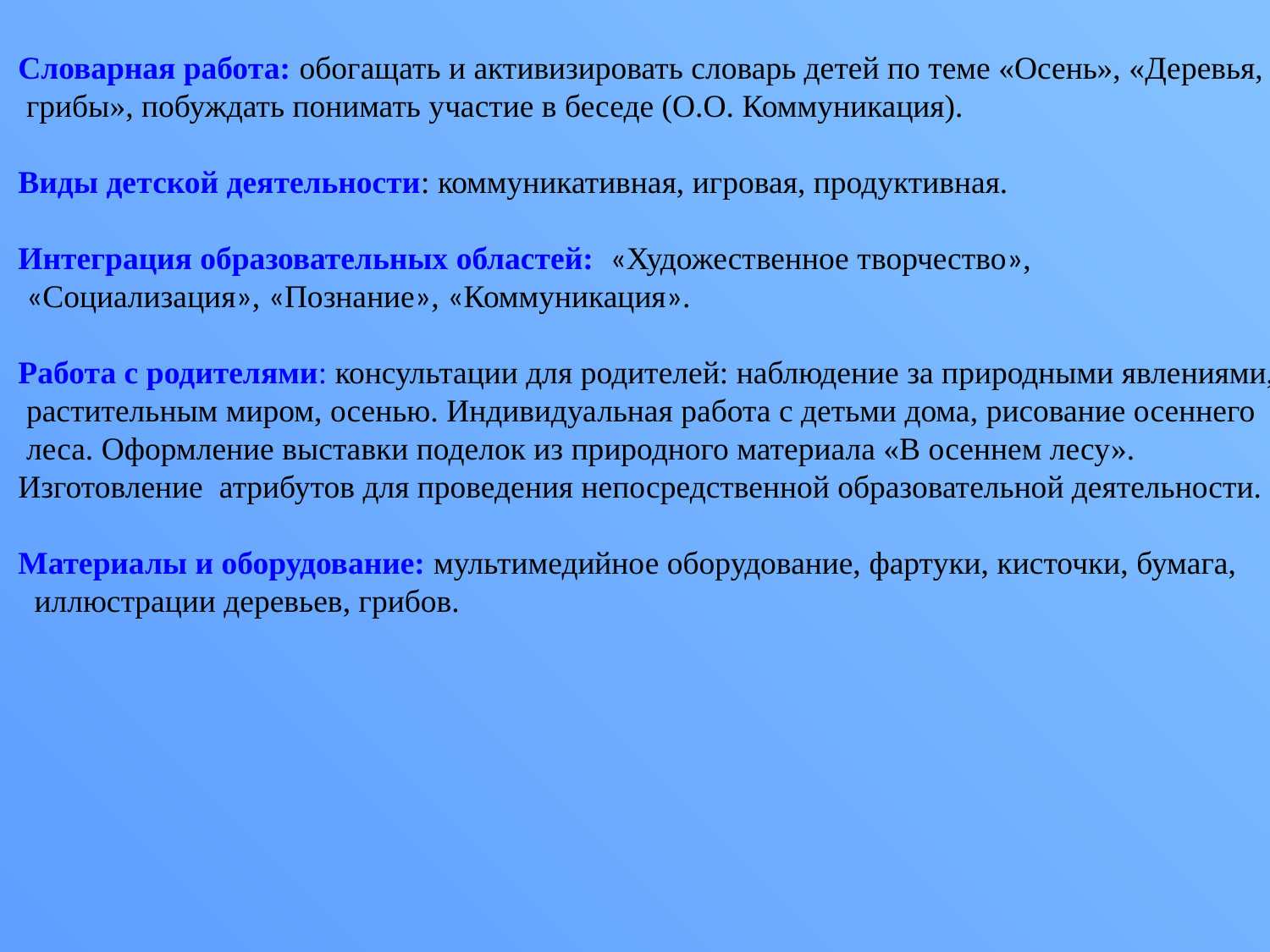

Словарная работа: обогащать и активизировать словарь детей по теме «Осень», «Деревья,
 грибы», побуждать понимать участие в беседе (О.О. Коммуникация).

Виды детской деятельности: коммуникативная, игровая, продуктивная.

Интеграция образовательных областей:  «Художественное творчество»,
 «Социализация», «Познание», «Коммуникация».

Работа с родителями: консультации для родителей: наблюдение за природными явлениями,
 растительным миром, осенью. Индивидуальная работа с детьми дома, рисование осеннего
 леса. Оформление выставки поделок из природного материала «В осеннем лесу».
Изготовление  атрибутов для проведения непосредственной образовательной деятельности.

Материалы и оборудование: мультимедийное оборудование, фартуки, кисточки, бумага,
  иллюстрации деревьев, грибов.